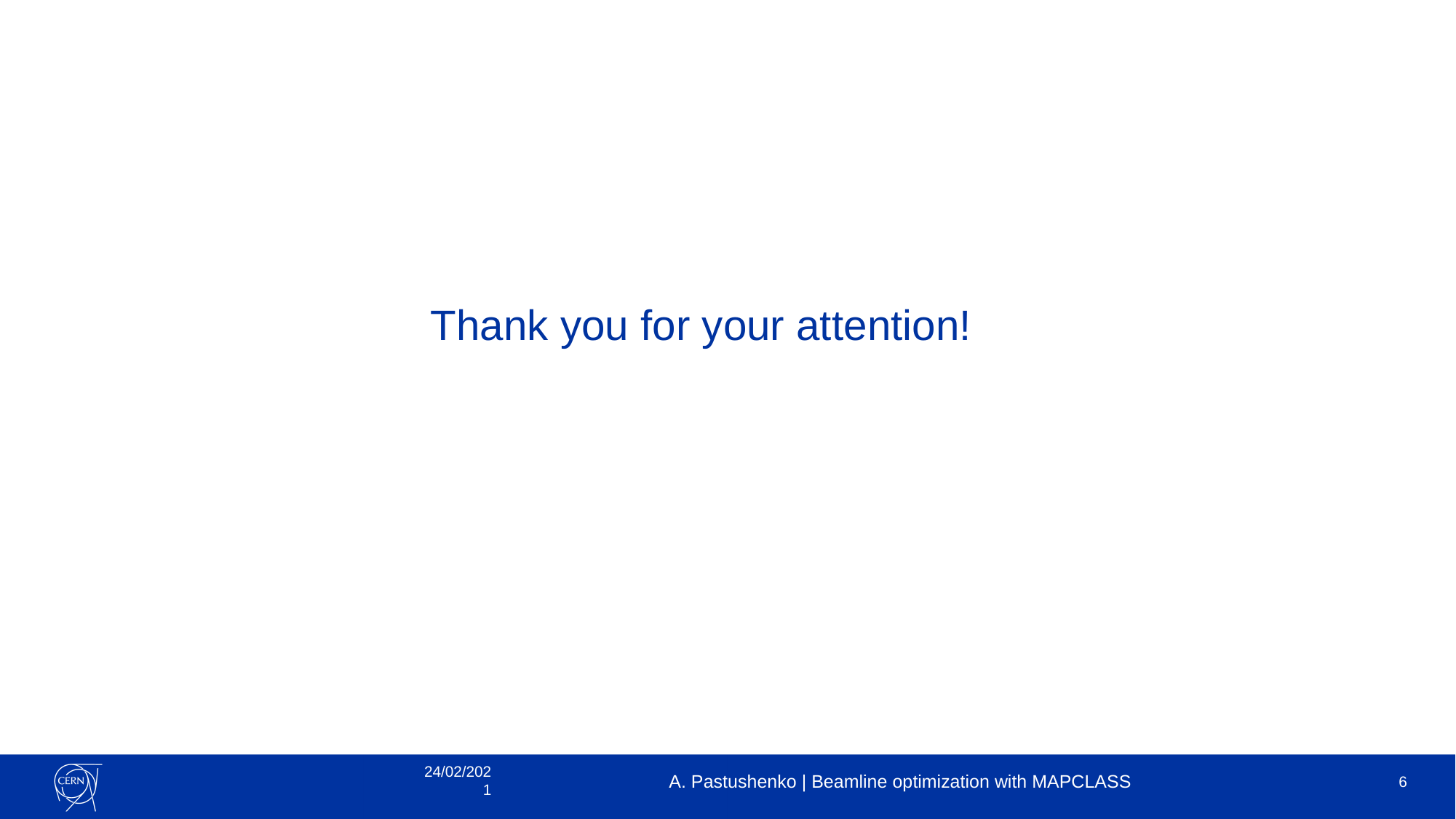

Thank you for your attention!
24/02/2021
A. Pastushenko | Beamline optimization with MAPCLASS
6